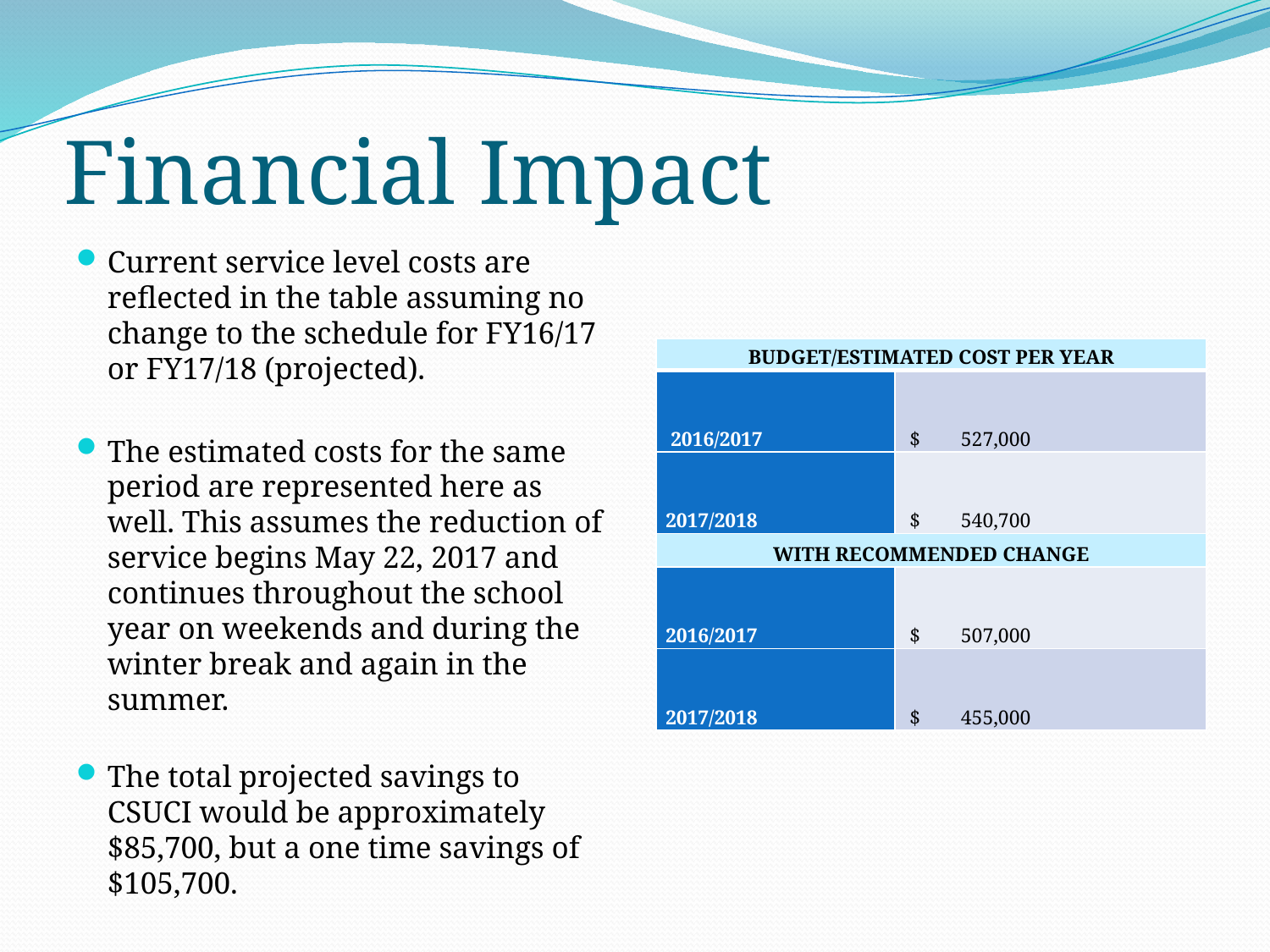

# Financial Impact
Current service level costs are reflected in the table assuming no change to the schedule for FY16/17 or FY17/18 (projected).

The estimated costs for the same period are represented here as well. This assumes the reduction of service begins May 22, 2017 and continues throughout the school year on weekends and during the winter break and again in the summer.

The total projected savings to CSUCI would be approximately $85,700, but a one time savings of $105,700.
| BUDGET/ESTIMATED COST PER YEAR |  |
| --- | --- |
| 2016/2017 | $ 527,000 |
| 2017/2018 | $ 540,700 |
| WITH RECOMMENDED CHANGE |  |
| 2016/2017 | $ 507,000 |
| 2017/2018 | $ 455,000 |